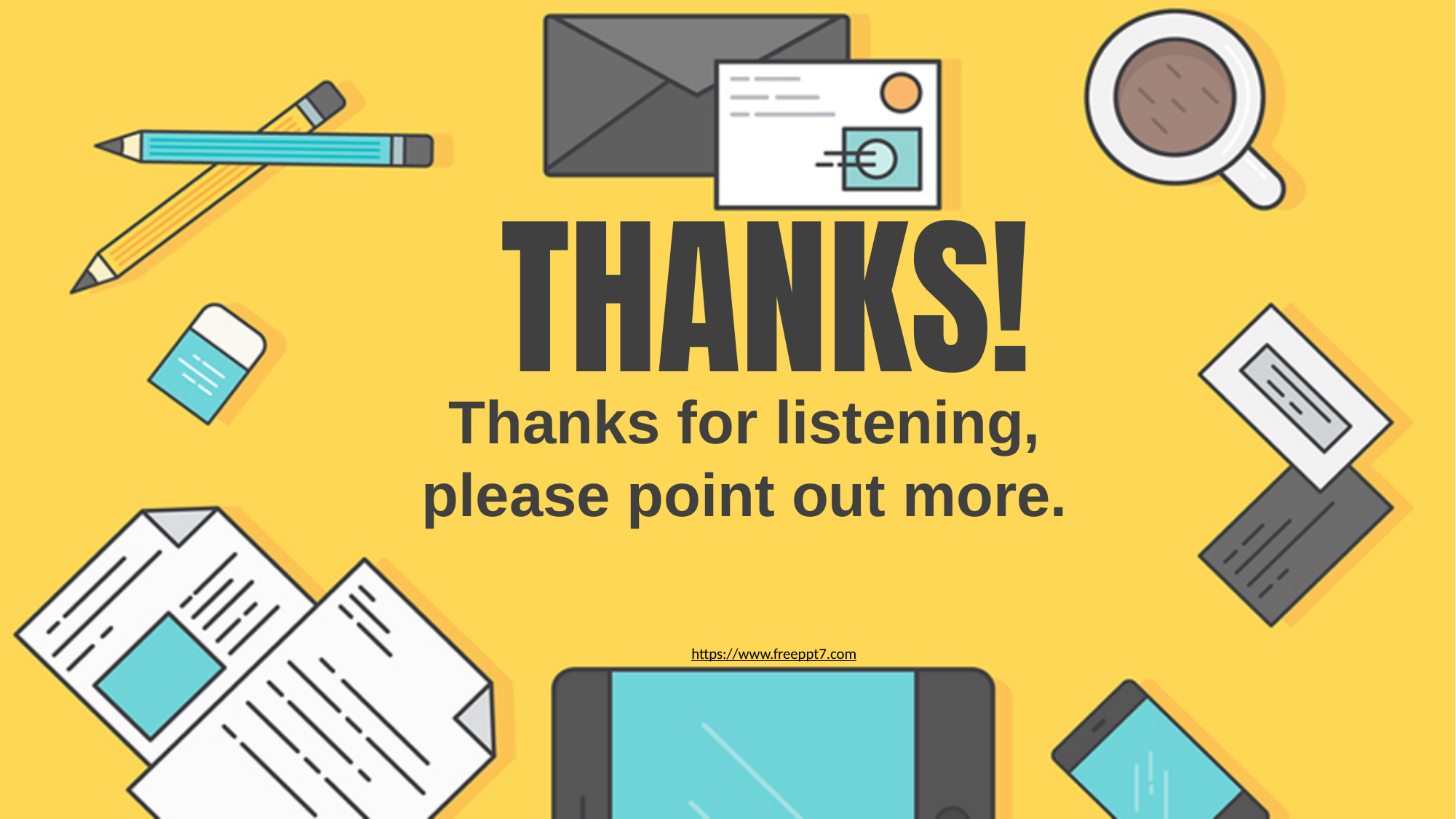

THANKS!
Thanks for listening, please point out more.
https://www.freeppt7.com